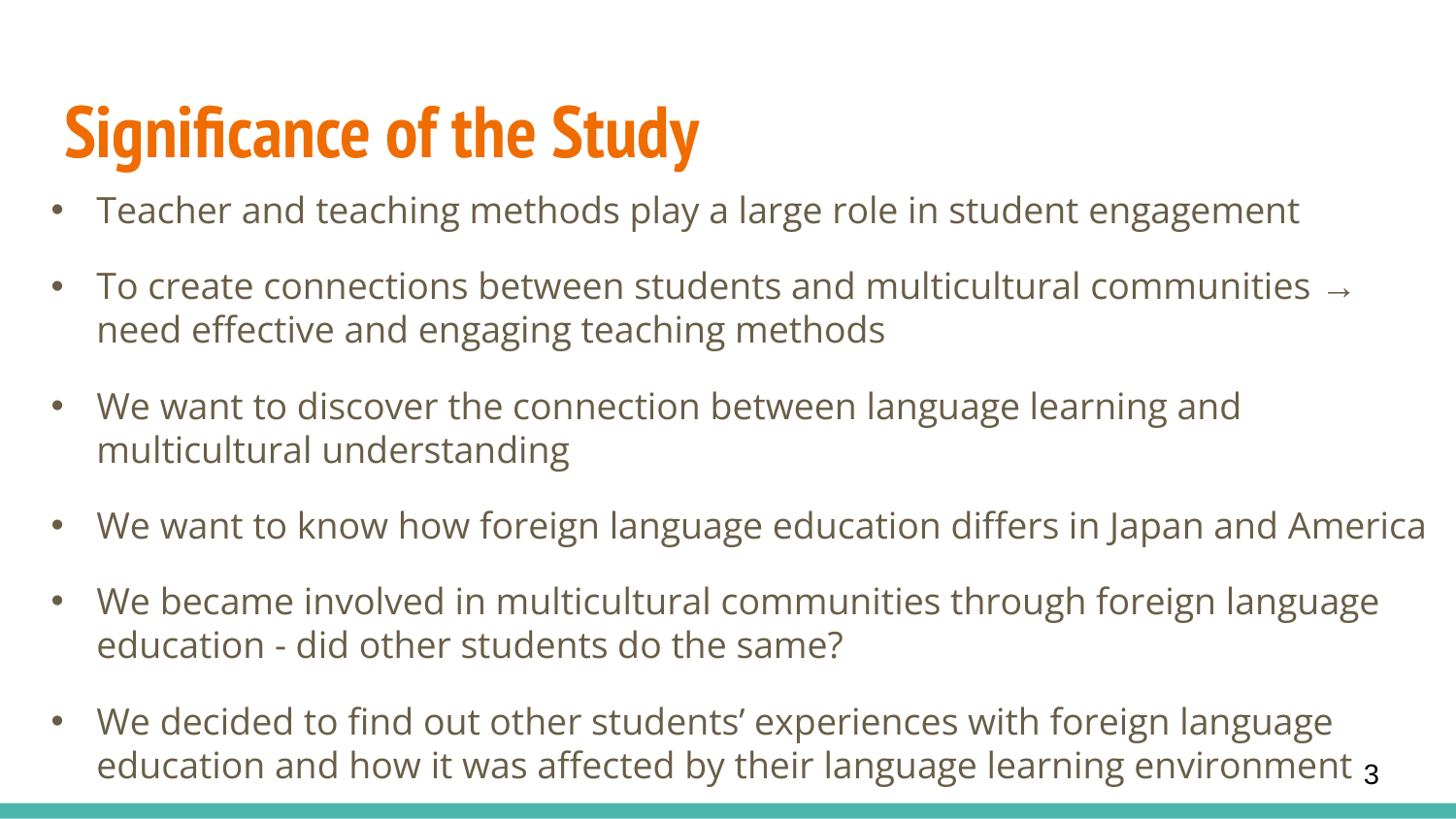

# Significance of the Study
Teacher and teaching methods play a large role in student engagement
To create connections between students and multicultural communities → need effective and engaging teaching methods
We want to discover the connection between language learning and multicultural understanding
We want to know how foreign language education differs in Japan and America
We became involved in multicultural communities through foreign language education - did other students do the same?
We decided to find out other students’ experiences with foreign language education and how it was affected by their language learning environment
3